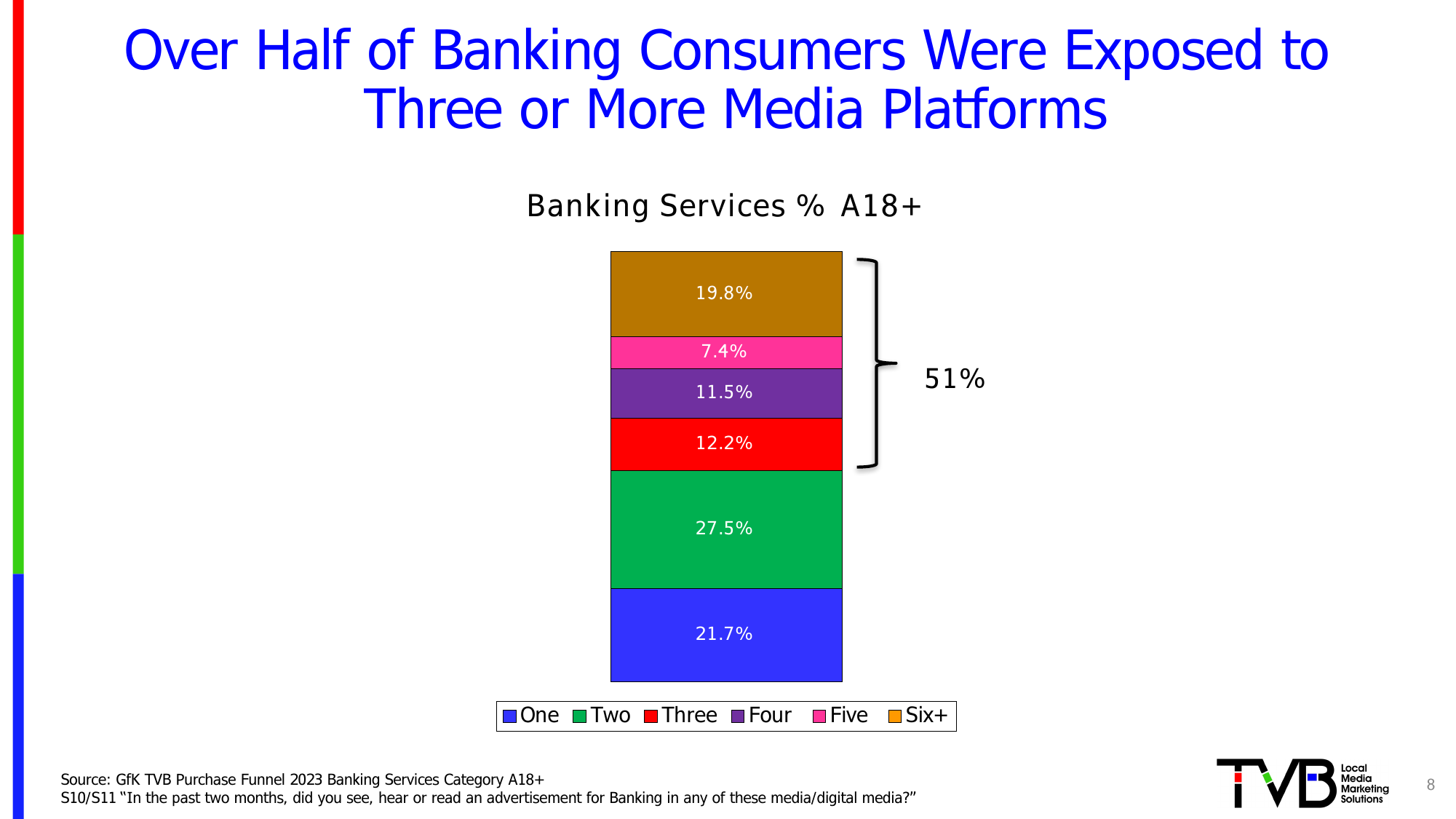

# Over Half of Banking Consumers Were Exposed to Three or More Media Platforms

### Chart

| Category | One | Two | Three | Four  | Five  | Six+ |
|---|---|---|---|---|---|---|
| Category 1 | 0.21659353495855732 | 0.2747203901428795 | 0.12194061304647061 | 0.11499718871124254 | 0.07418103546223835 | 0.19756723767861178 |
Banking Services % A18+

51%
8
Source: GfK TVB Purchase Funnel 2023 Banking Services Category A18+
S10/S11 “In the past two months, did you see, hear or read an advertisement for Banking in any of these media/digital media?”